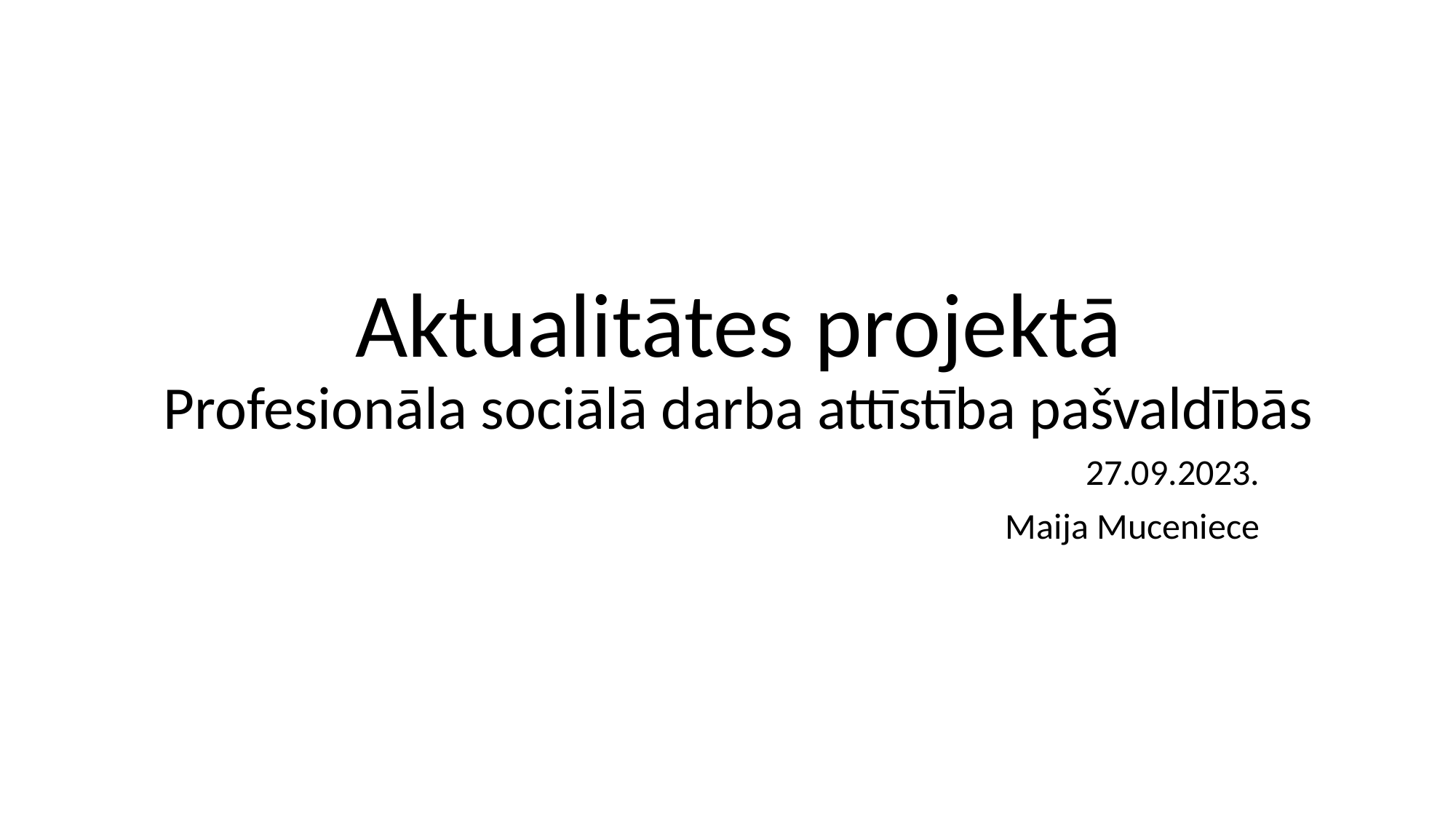

# Aktualitātes projektā Profesionāla sociālā darba attīstība pašvaldībās
27.09.2023.
Maija Muceniece